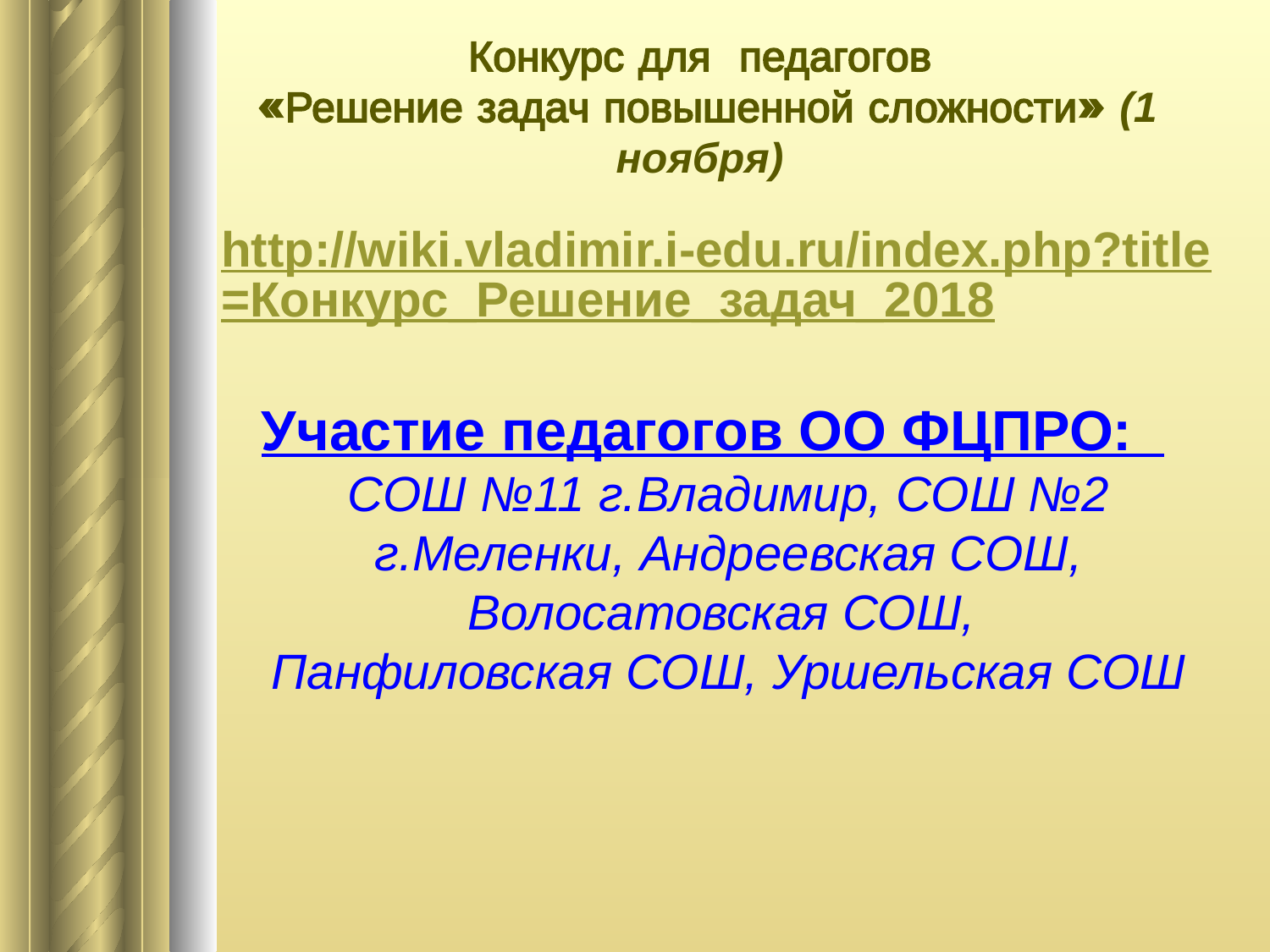

# Конкурс для  педагогов «Решение задач повышенной сложности» (1 ноября)
http://wiki.vladimir.i-edu.ru/index.php?title=Конкурс_Решение_задач_2018

Участие педагогов ОО ФЦПРО:
СОШ №11 г.Владимир, СОШ №2 г.Меленки, Андреевская СОШ, Волосатовская СОШ,
Панфиловская СОШ, Уршельская СОШ